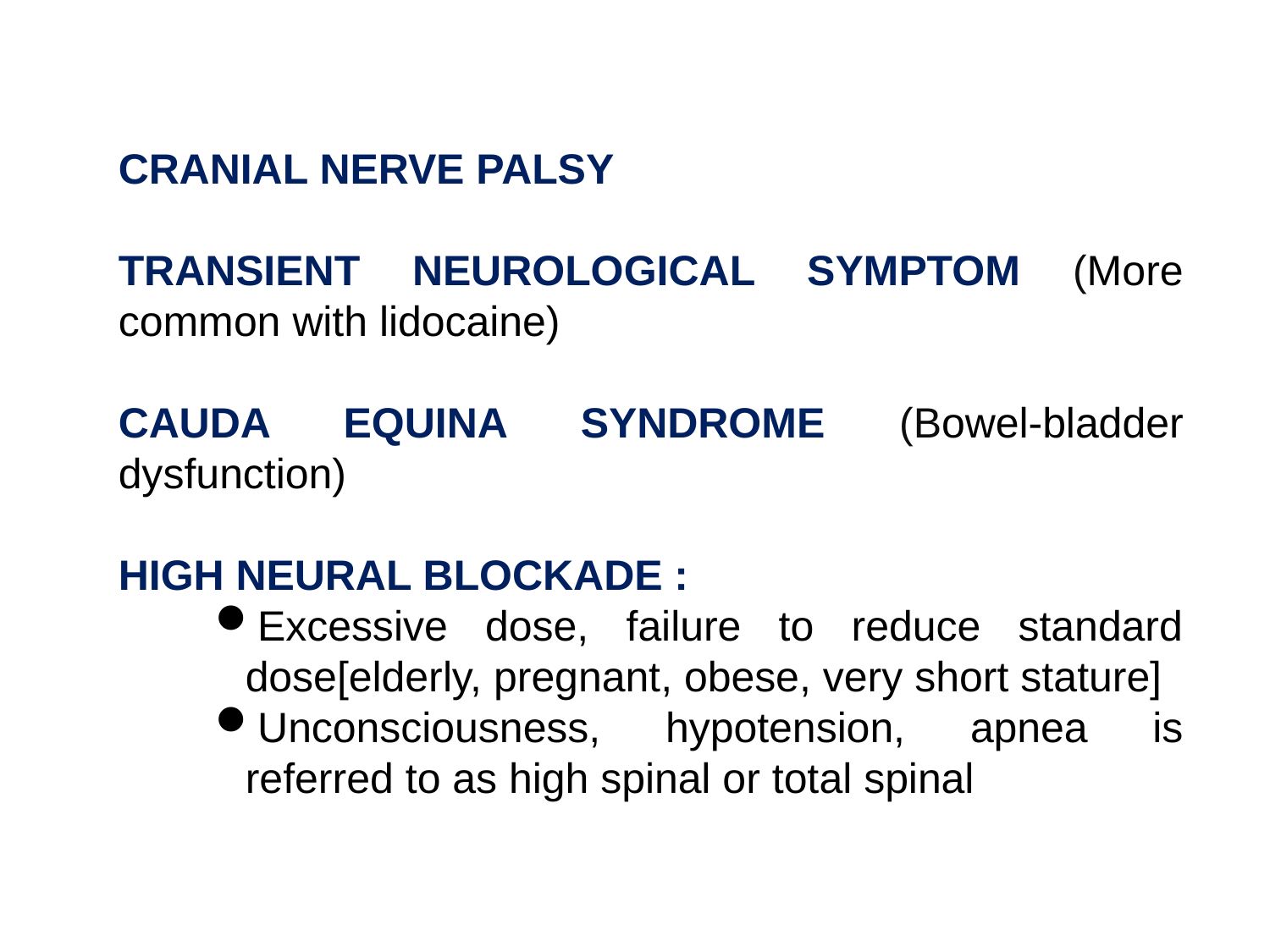

CRANIAL NERVE PALSY

TRANSIENT NEUROLOGICAL SYMPTOM (More common with lidocaine)

CAUDA EQUINA SYNDROME (Bowel-bladder dysfunction)

HIGH NEURAL BLOCKADE :
Excessive dose, failure to reduce standard dose[elderly, pregnant, obese, very short stature]
Unconsciousness, hypotension, apnea is referred to as high spinal or total spinal